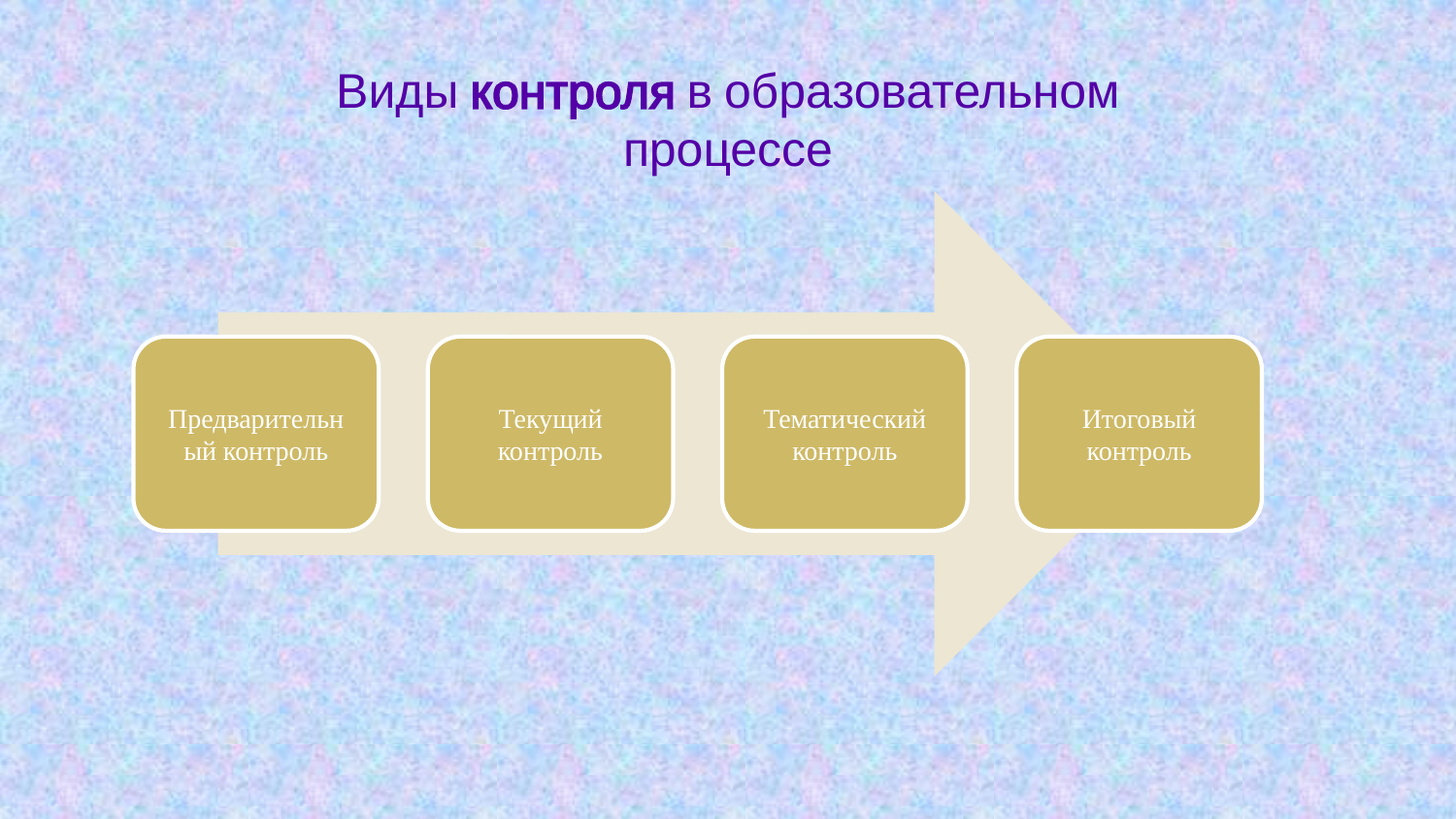

Виды контроля в образовательном процессе
Текущий контроль
Тематический контроль
Итоговый контроль
Предварительный контроль